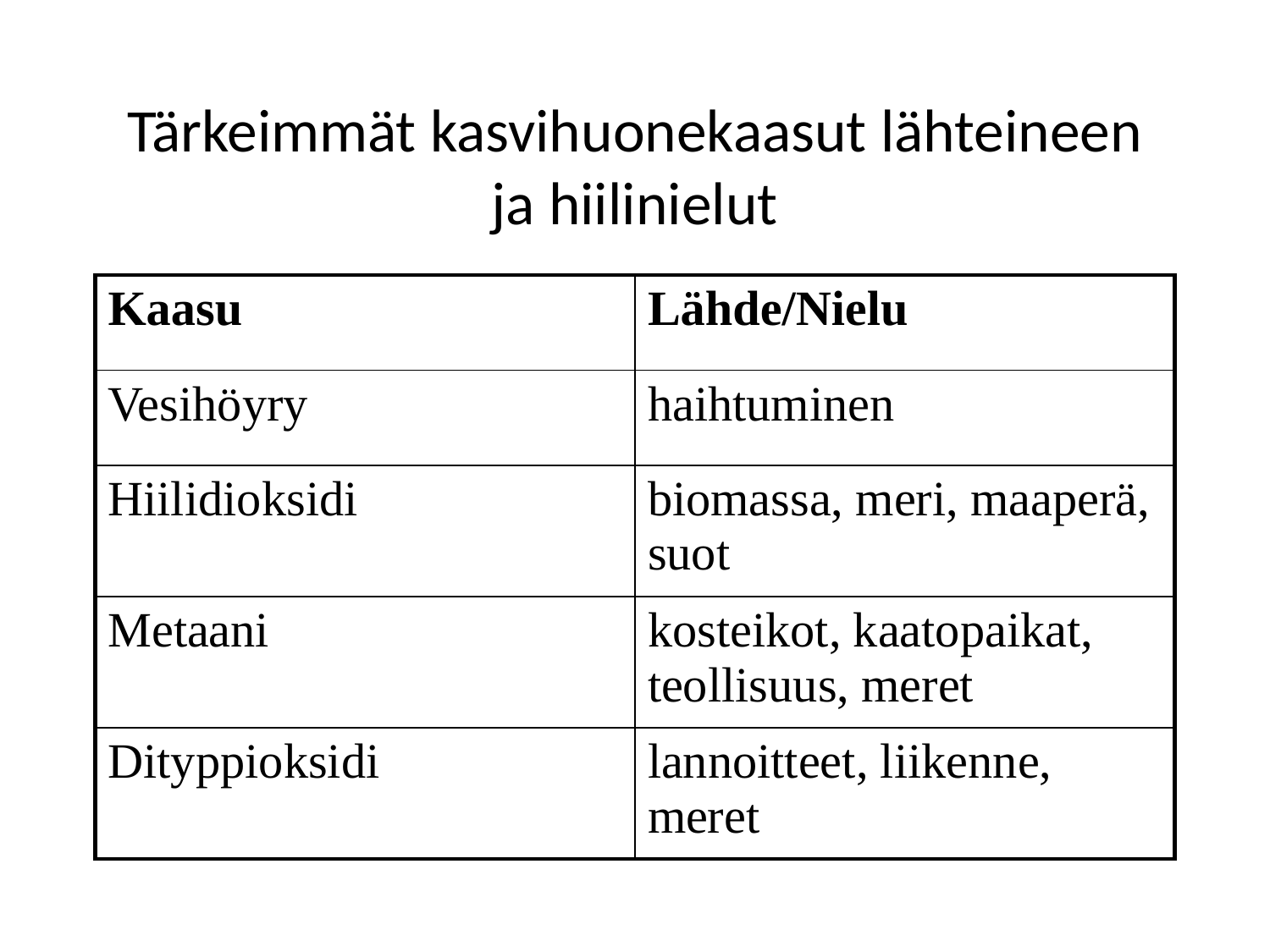

# Tärkeimmät kasvihuonekaasut lähteineen ja hiilinielut
| Kaasu | Lähde/Nielu |
| --- | --- |
| Vesihöyry | haihtuminen |
| Hiilidioksidi | biomassa, meri, maaperä, suot |
| Metaani | kosteikot, kaatopaikat, teollisuus, meret |
| Dityppioksidi | lannoitteet, liikenne, meret |